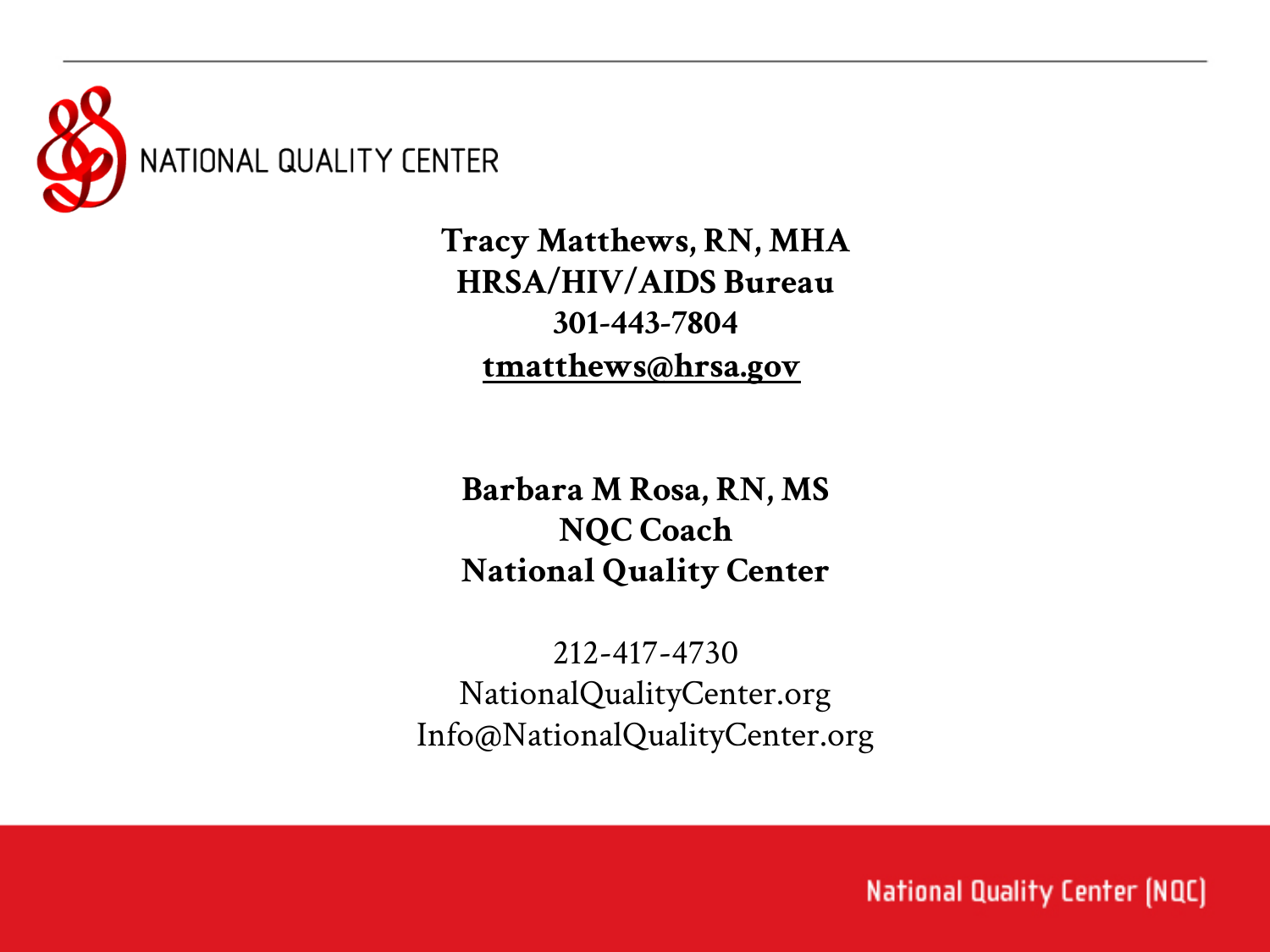

Tracy Matthews, RN, MHA
HRSA/HIV/AIDS Bureau
301-443-7804
tmatthews@hrsa.gov

Barbara M Rosa, RN, MS
NQC Coach
National Quality Center

212-417-4730
NationalQualityCenter.org
Info@NationalQualityCenter.org